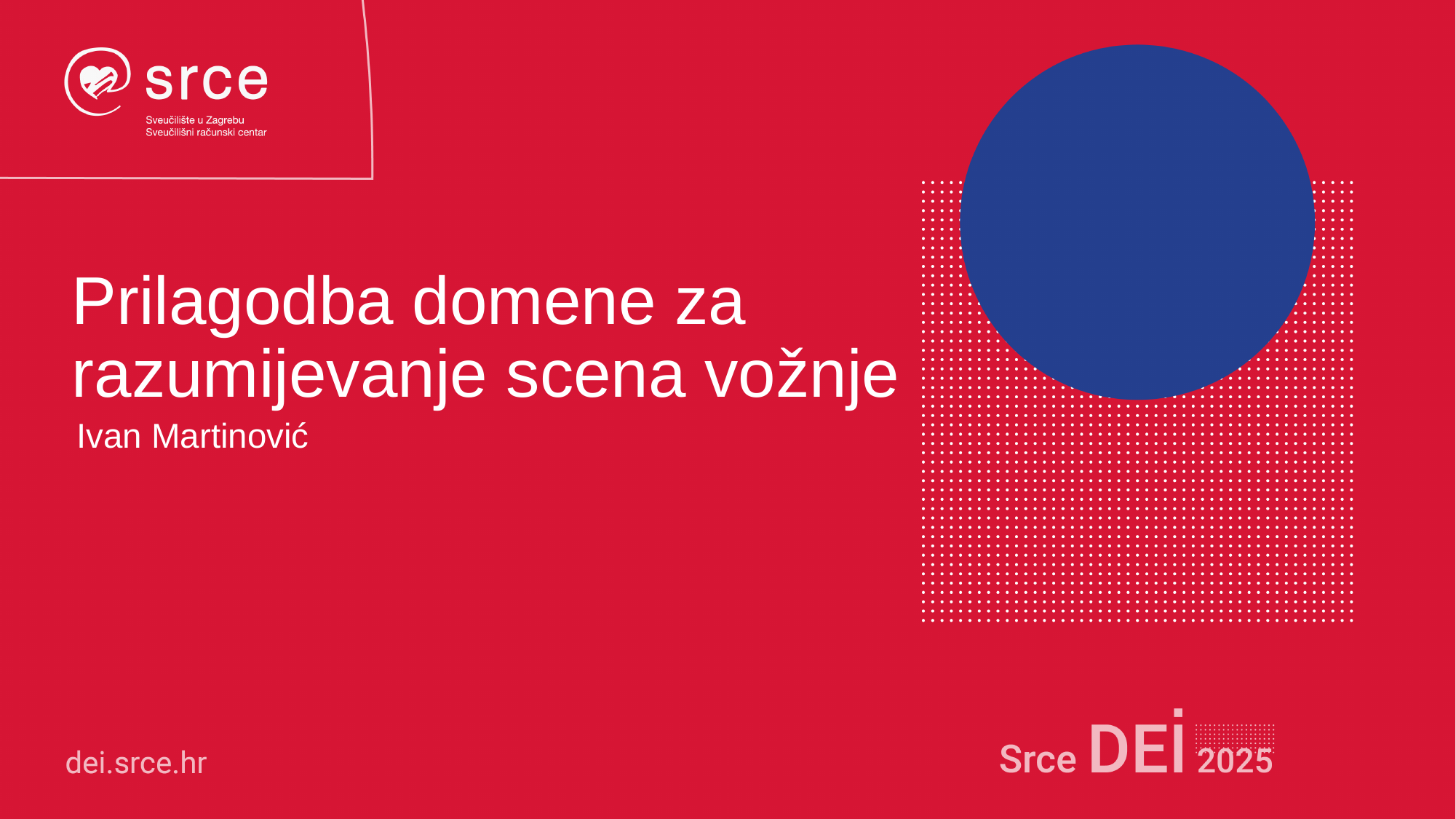

# Prilagodba domene za razumijevanje scena vožnje
Ivan Martinović